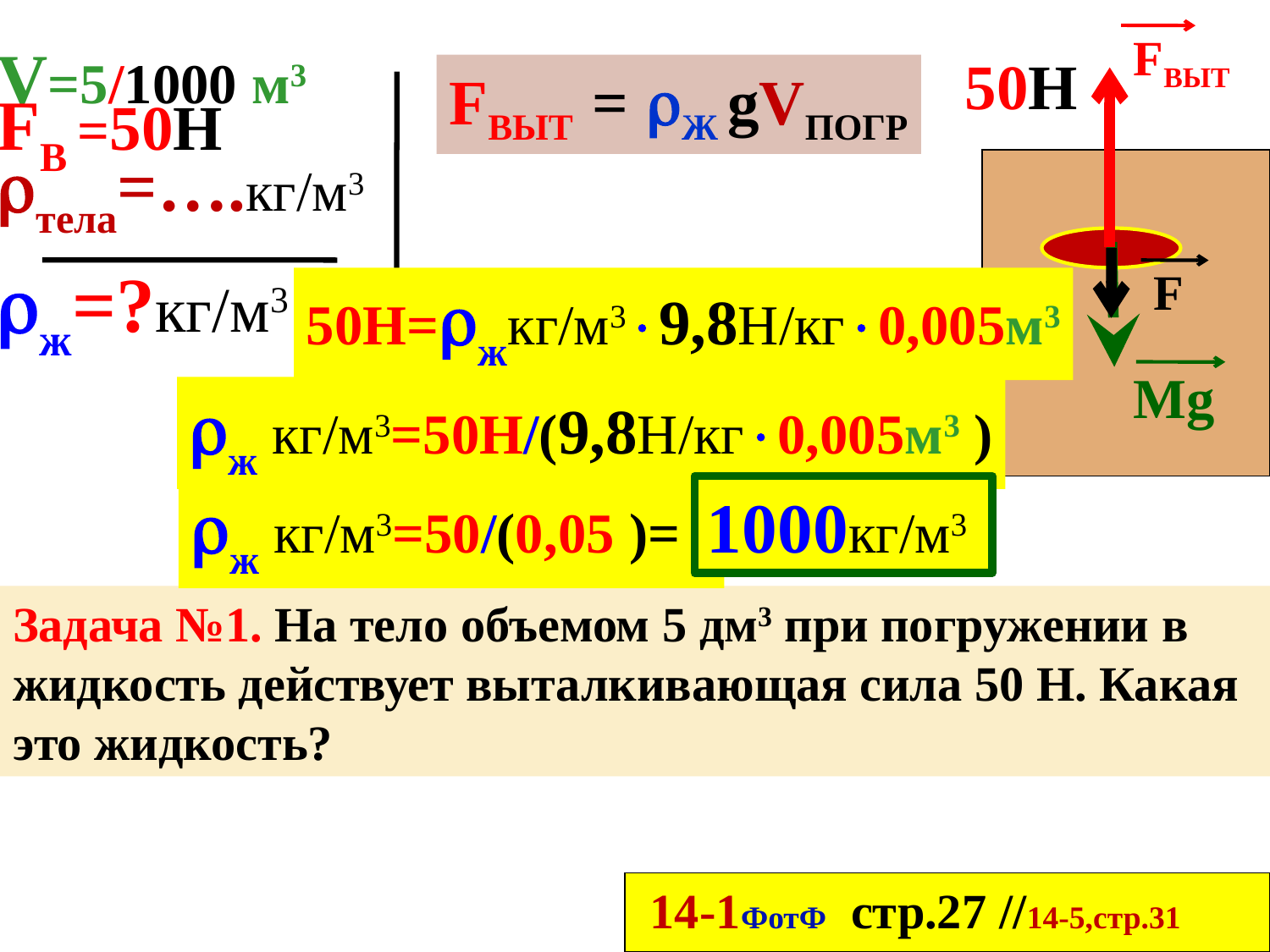

FВЫТ
50H
V=5/1000 м3
FВ =50Н
ρтела=….кг/м3

ρж=?кг/м3

Fвыт  =  ρЖ gVПОГР

F
50Н=ρжкг/м3⋅9,8Н/кг⋅0,005м3
Mg
ρж кг/м3=50Н/(9,8Н/кг⋅0,005м3 )
ρж кг/м3=50/(0,05 )=
1000кг/м3
Задача №1. На тело объемом 5 дм3 при погружении в жидкость действует выталкивающая сила 50 Н. Какая это жидкость?
 14-1ФотФ  стр.27 //14-5,стр.31